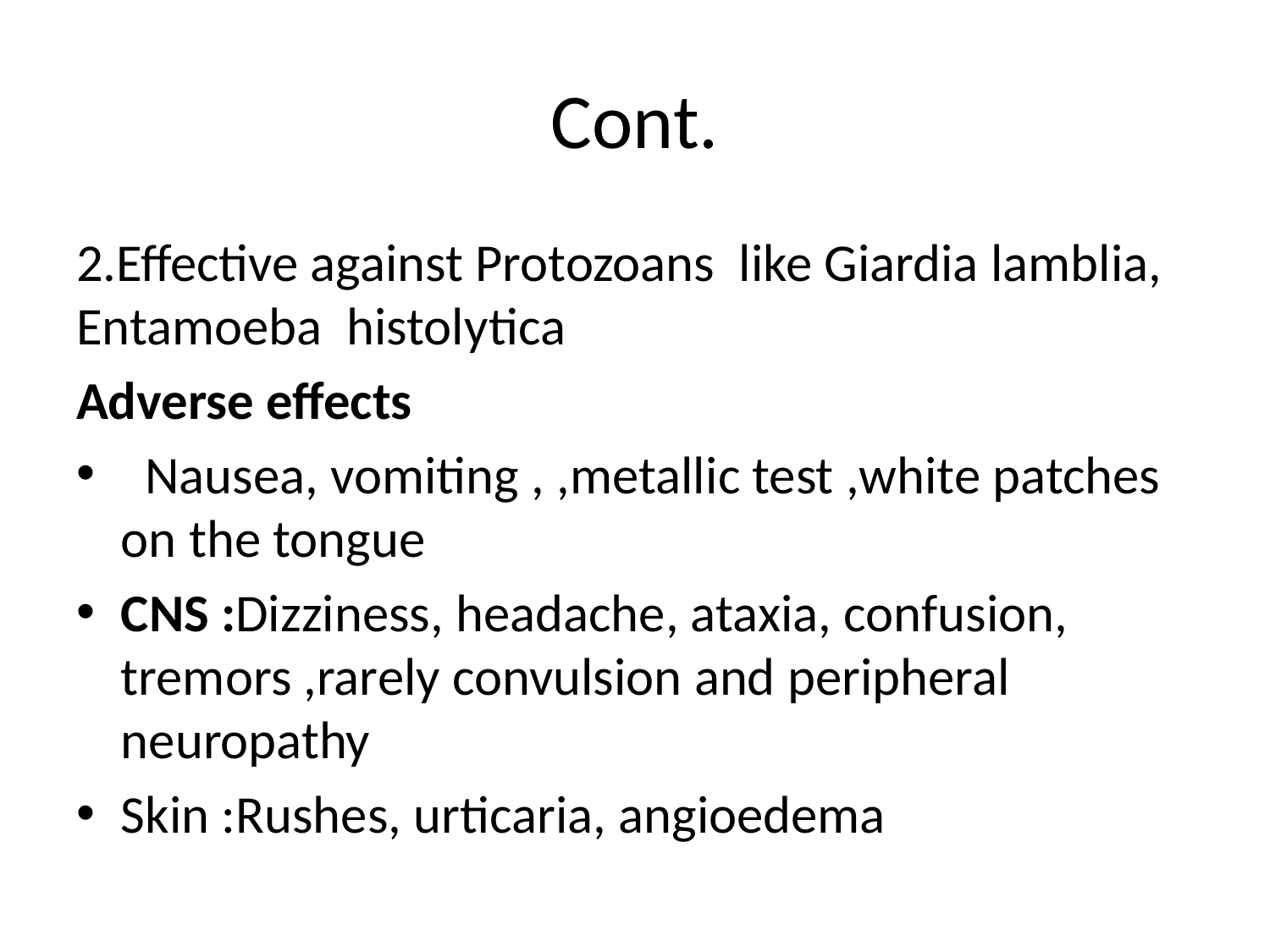

# Cont.
2.Effective against Protozoans  like Giardia lamblia, Entamoeba  histolytica
Adverse effects
  Nausea, vomiting , ,metallic test ,white patches on the tongue
CNS :Dizziness, headache, ataxia, confusion, tremors ,rarely convulsion and peripheral neuropathy
Skin :Rushes, urticaria, angioedema